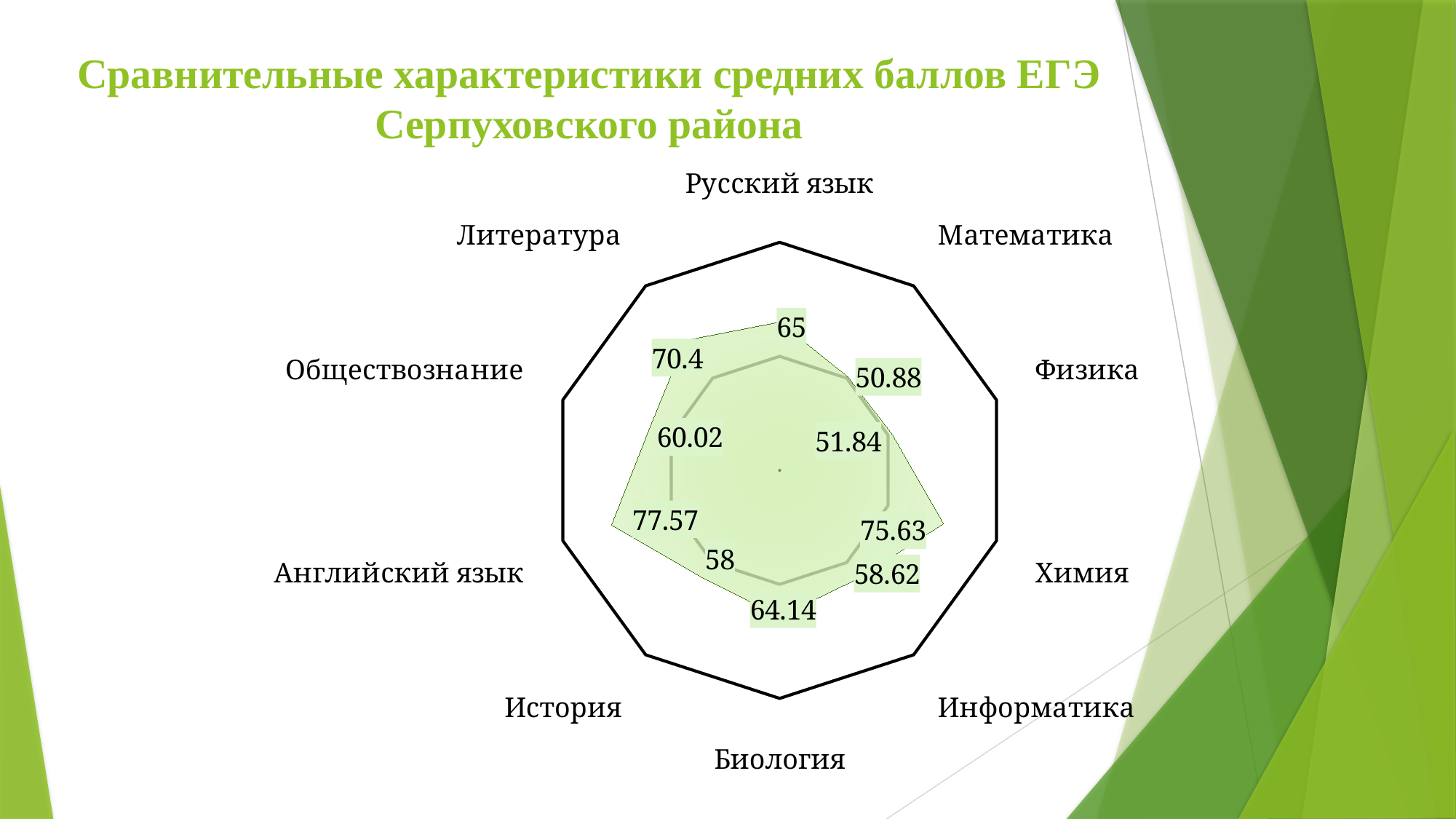

# Сравнительные характеристики средних баллов ЕГЭ Серпуховского района

### Chart

| Category | Столбец1 |
|---|---|
| Русский язык | 65.0 |
| Математика | 50.879999999999995 |
| Физика | 51.839999999999996 |
| Химия | 75.63 |
| Информатика | 58.620000000000005 |
| Биология | 64.14 |
| История | 58.0 |
| Английский язык | 77.57 |
| Обществознание | 60.02 |
| Литература | 70.4 |